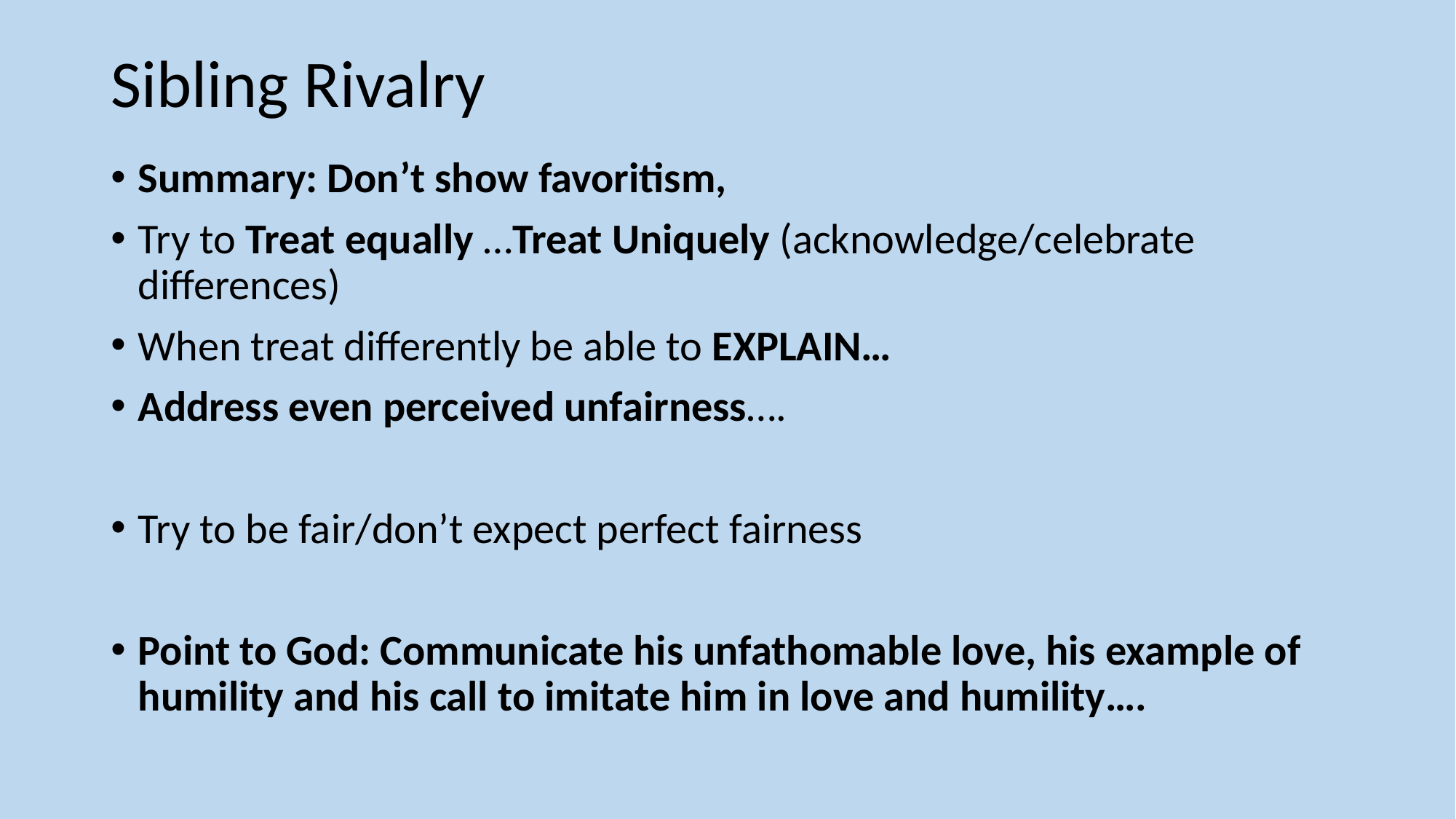

# Sibling Rivalry
Summary: Don’t show favoritism,
Try to Treat equally …Treat Uniquely (acknowledge/celebrate  differences)
When treat differently be able to EXPLAIN…
Address even perceived unfairness….

Try to be fair/don’t expect perfect fairness

Point to God: Communicate his unfathomable love, his example of humility and his call to imitate him in love and humility….